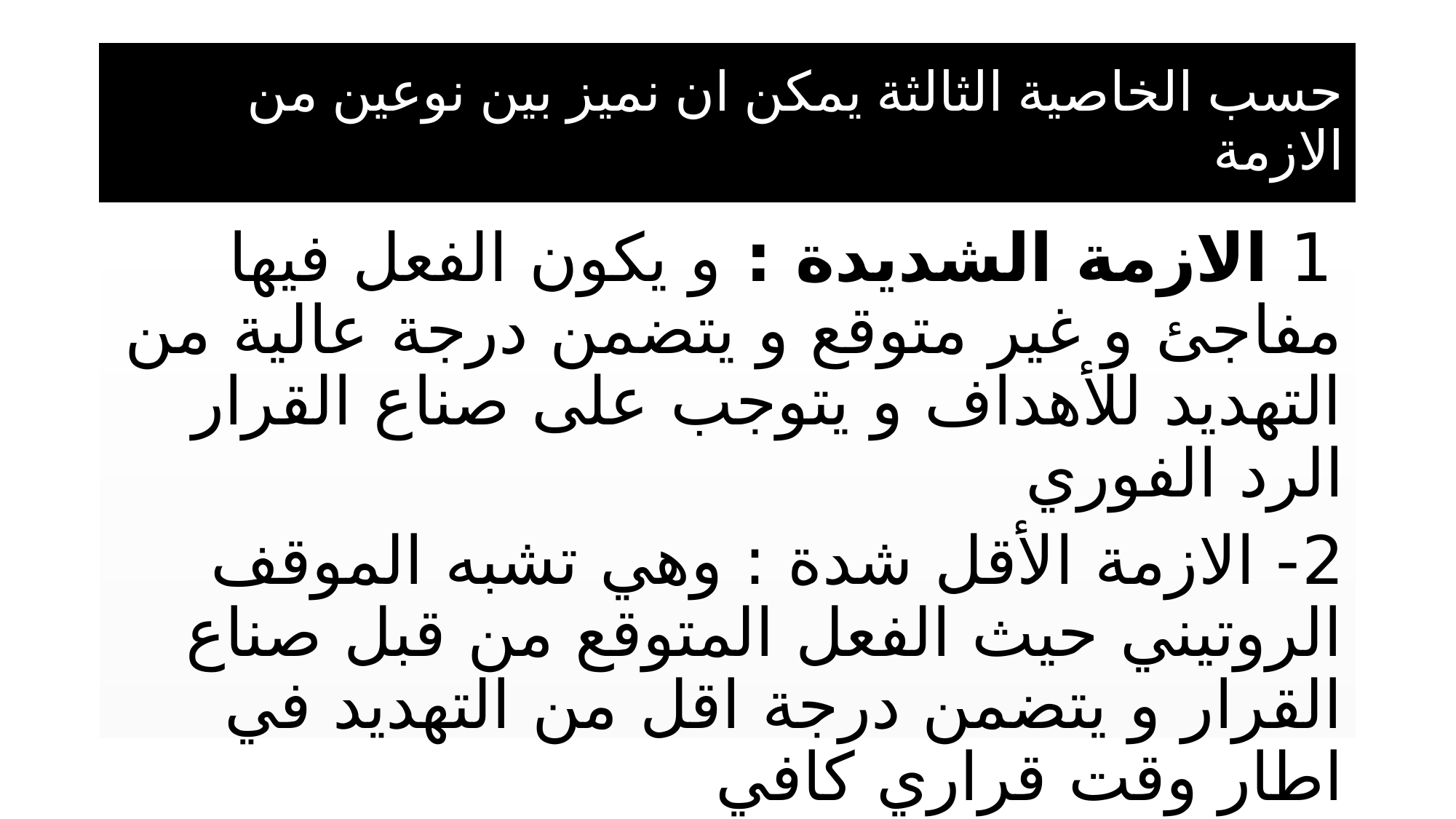

# حسب الخاصية الثالثة يمكن ان نميز بين نوعين من الازمة
 1 الازمة الشديدة : و يكون الفعل فيها مفاجئ و غير متوقع و يتضمن درجة عالية من التهديد للأهداف و يتوجب على صناع القرار الرد الفوري
2- الازمة الأقل شدة : وهي تشبه الموقف الروتيني حيث الفعل المتوقع من قبل صناع القرار و يتضمن درجة اقل من التهديد في اطار وقت قراري كافي